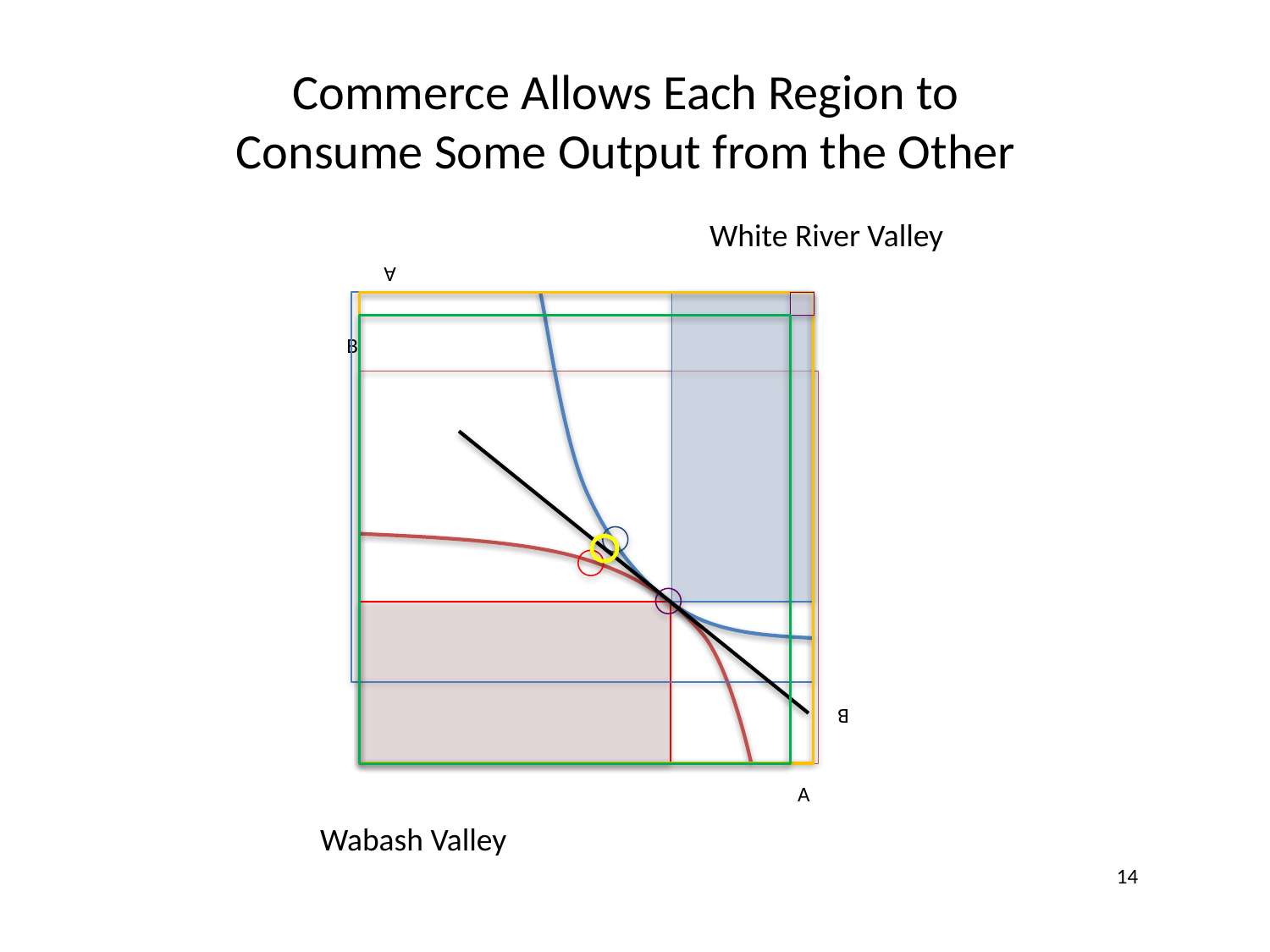

Commerce Allows Each Region to
Consume Some Output from the Other
White River Valley
A

B

B

A

Wabash Valley